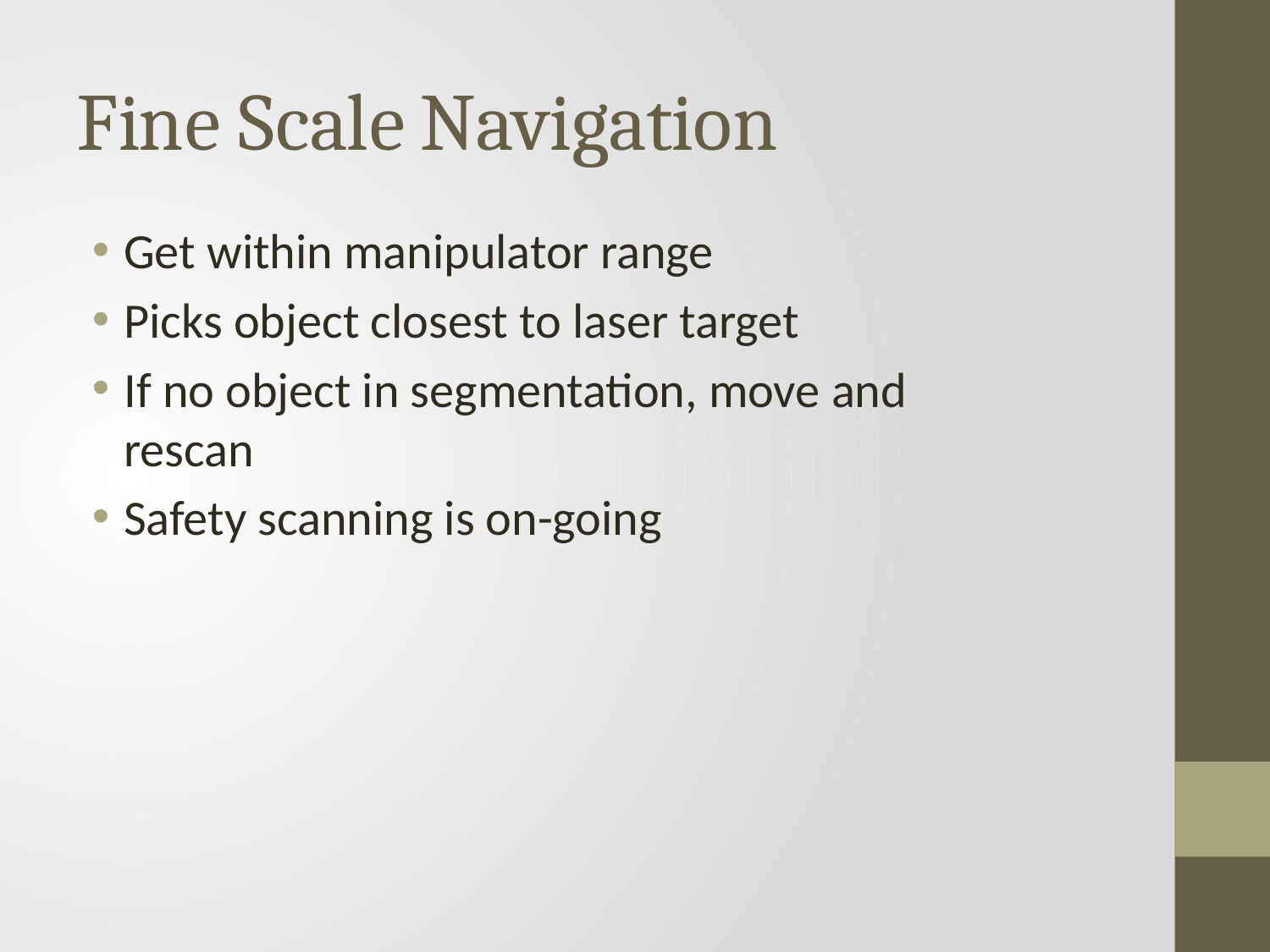

# Fine Scale Navigation
Get within manipulator range
Picks object closest to laser target
If no object in segmentation, move and rescan
Safety scanning is on-going